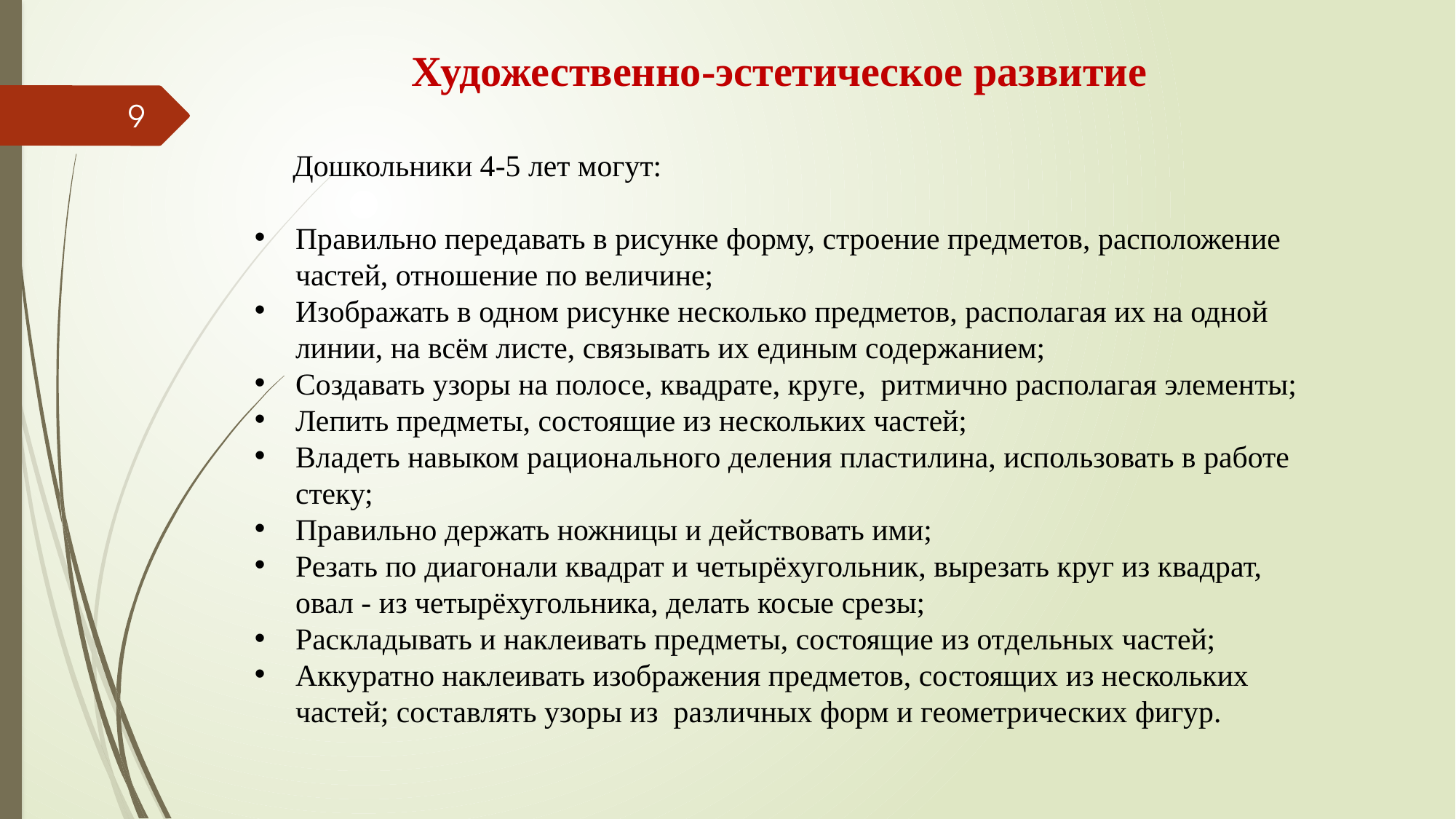

Художественно-эстетическое развитие

     Дошкольники 4-5 лет могут:

Правильно передавать в рисунке форму, строение предметов, расположение частей, отношение по величине;
Изображать в одном рисунке несколько предметов, располагая их на одной линии, на всём листе, связывать их единым содержанием;
Создавать узоры на полосе, квадрате, круге,  ритмично располагая элементы;
Лепить предметы, состоящие из нескольких частей;
Владеть навыком рационального деления пластилина, использовать в работе стеку;
Правильно держать ножницы и действовать ими;
Резать по диагонали квадрат и четырёхугольник, вырезать круг из квадрат, овал - из четырёхугольника, делать косые срезы;
Раскладывать и наклеивать предметы, состоящие из отдельных частей;
Аккуратно наклеивать изображения предметов, состоящих из нескольких частей; составлять узоры из  различных форм и геометрических фигур.

9